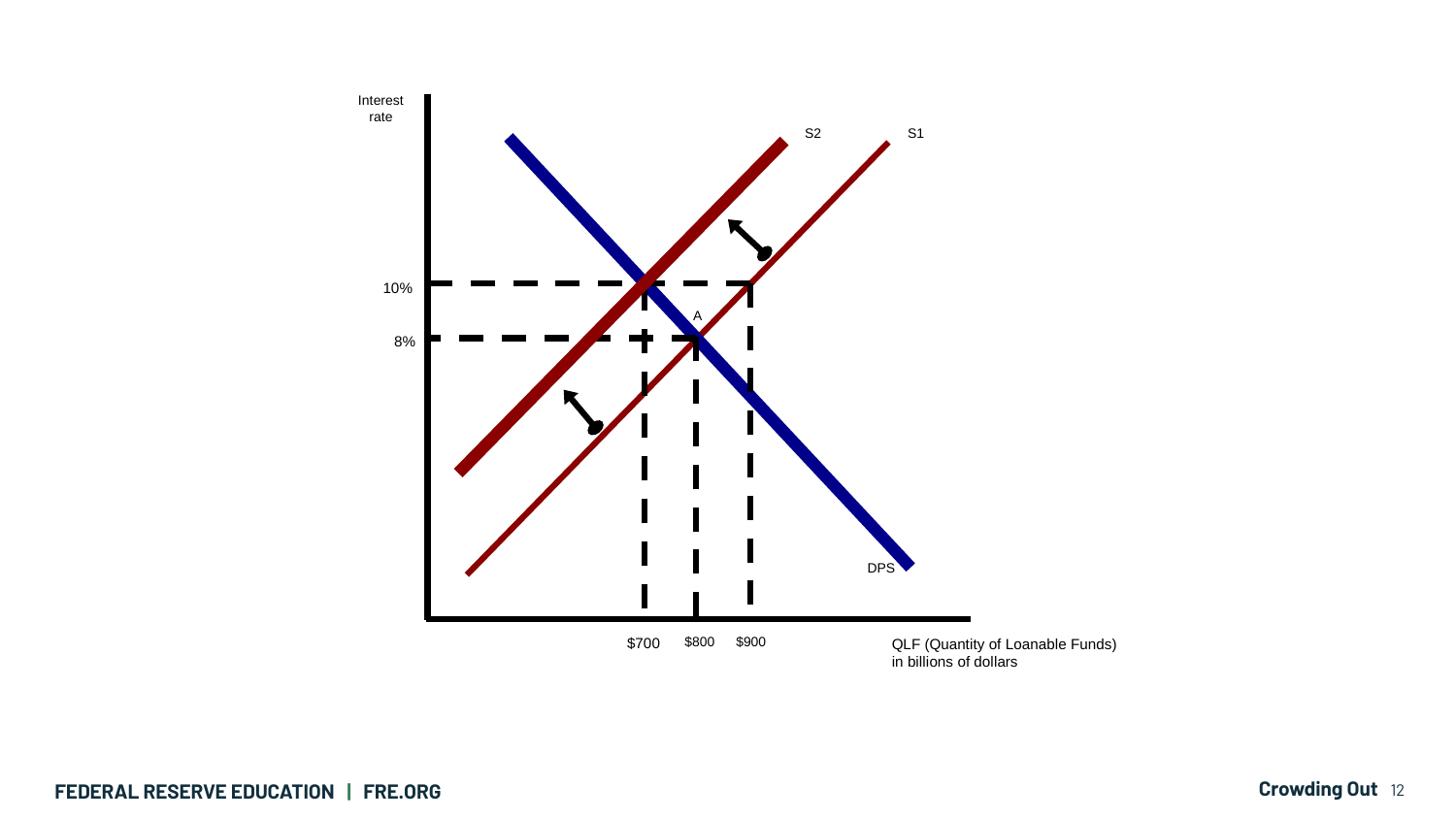

lesson goes here
Interest
rate
S2
S1
B
10%
A
8%
DPS
$700
$800
$900
QLF (Quantity of Loanable Funds)
in billions of dollars